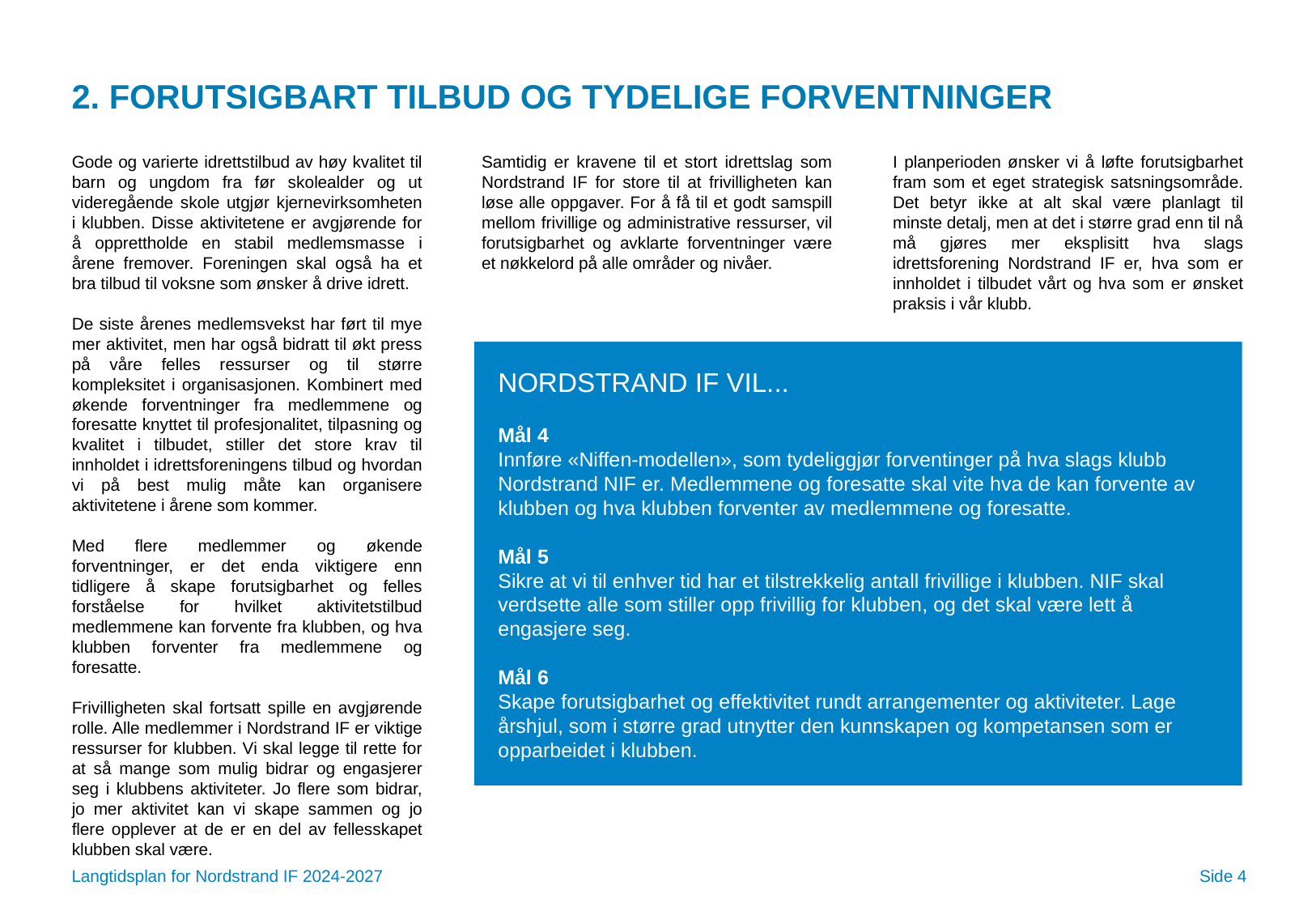

2. FORUTSIGBART TILBUD OG TYDELIGE FORVENTNINGER
Gode og varierte idrettstilbud av høy kvalitet til barn og ungdom fra før skolealder og ut videregående skole utgjør kjernevirksomheten i klubben. Disse aktivitetene er avgjørende for å opprettholde en stabil medlemsmasse i årene fremover. Foreningen skal også ha et bra tilbud til voksne som ønsker å drive idrett.

De siste årenes medlemsvekst har ført til mye mer aktivitet, men har også bidratt til økt press på våre felles ressurser og til større kompleksitet i organisasjonen. Kombinert med økende forventninger fra medlemmene og foresatte knyttet til profesjonalitet, tilpasning og kvalitet i tilbudet, stiller det store krav til innholdet i idrettsforeningens tilbud og hvordan vi på best mulig måte kan organisere aktivitetene i årene som kommer.

Med flere medlemmer og økende forventninger, er det enda viktigere enn tidligere å skape forutsigbarhet og felles forståelse for hvilket aktivitetstilbud medlemmene kan forvente fra klubben, og hva klubben forventer fra medlemmene og foresatte.

Frivilligheten skal fortsatt spille en avgjørende rolle. Alle medlemmer i Nordstrand IF er viktige ressurser for klubben. Vi skal legge til rette for at så mange som mulig bidrar og engasjerer seg i klubbens aktiviteter. Jo flere som bidrar, jo mer aktivitet kan vi skape sammen og jo flere opplever at de er en del av fellesskapet klubben skal være.

Samtidig er kravene til et stort idrettslag som Nordstrand IF for store til at frivilligheten kan løse alle oppgaver. For å få til et godt samspill mellom frivillige og administrative ressurser, vil forutsigbarhet og avklarte forventninger være et nøkkelord på alle områder og nivåer.

I planperioden ønsker vi å løfte forutsigbarhet fram som et eget strategisk satsningsområde. Det betyr ikke at alt skal være planlagt til minste detalj, men at det i større grad enn til nå må gjøres mer eksplisitt hva slags idrettsforening Nordstrand IF er, hva som er innholdet i tilbudet vårt og hva som er ønsket praksis i vår klubb.

NORDSTRAND IF VIL...

Mål 4
Innføre «Niffen-modellen», som tydeliggjør forventinger på hva slags klubb Nordstrand NIF er. Medlemmene og foresatte skal vite hva de kan forvente av klubben og hva klubben forventer av medlemmene og foresatte.

Mål 5
Sikre at vi til enhver tid har et tilstrekkelig antall frivillige i klubben. NIF skal verdsette alle som stiller opp frivillig for klubben, og det skal være lett å engasjere seg.

Mål 6
Skape forutsigbarhet og effektivitet rundt arrangementer og aktiviteter. Lage årshjul, som i større grad utnytter den kunnskapen og kompetansen som er opparbeidet i klubben.
Langtidsplan for Nordstrand IF 2024-2027
Side 4